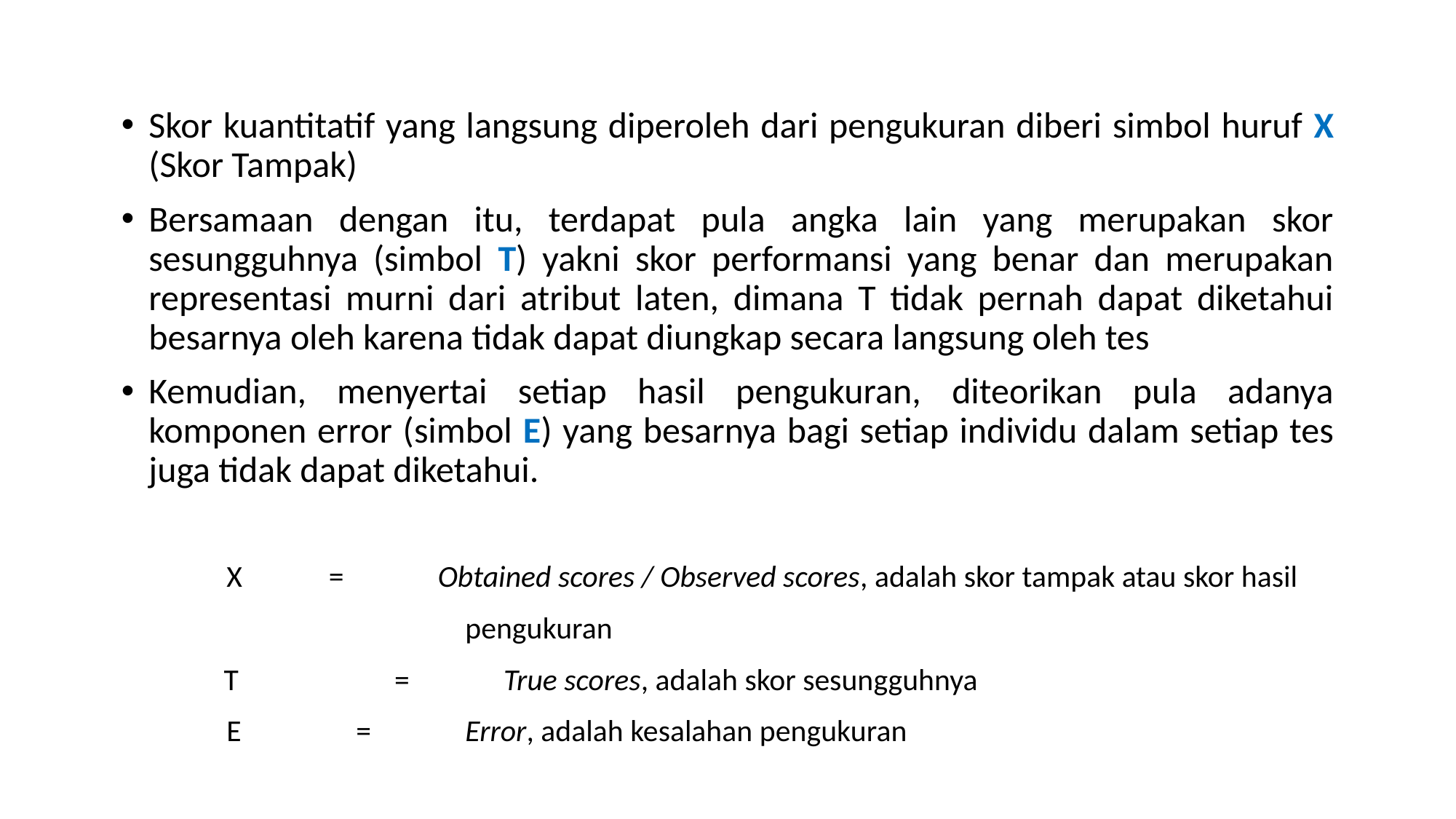

Skor kuantitatif yang langsung diperoleh dari pengukuran diberi simbol huruf X (Skor Tampak)
Bersamaan dengan itu, terdapat pula angka lain yang merupakan skor sesungguhnya (simbol T) yakni skor performansi yang benar dan merupakan representasi murni dari atribut laten, dimana T tidak pernah dapat diketahui besarnya oleh karena tidak dapat diungkap secara langsung oleh tes
Kemudian, menyertai setiap hasil pengukuran, diteorikan pula adanya komponen error (simbol E) yang besarnya bagi setiap individu dalam setiap tes juga tidak dapat diketahui.

 X	=	Obtained scores / Observed scores, adalah skor tampak atau skor hasil
			pengukuran
T		=	True scores, adalah skor sesungguhnya
 E		=	Error, adalah kesalahan pengukuran